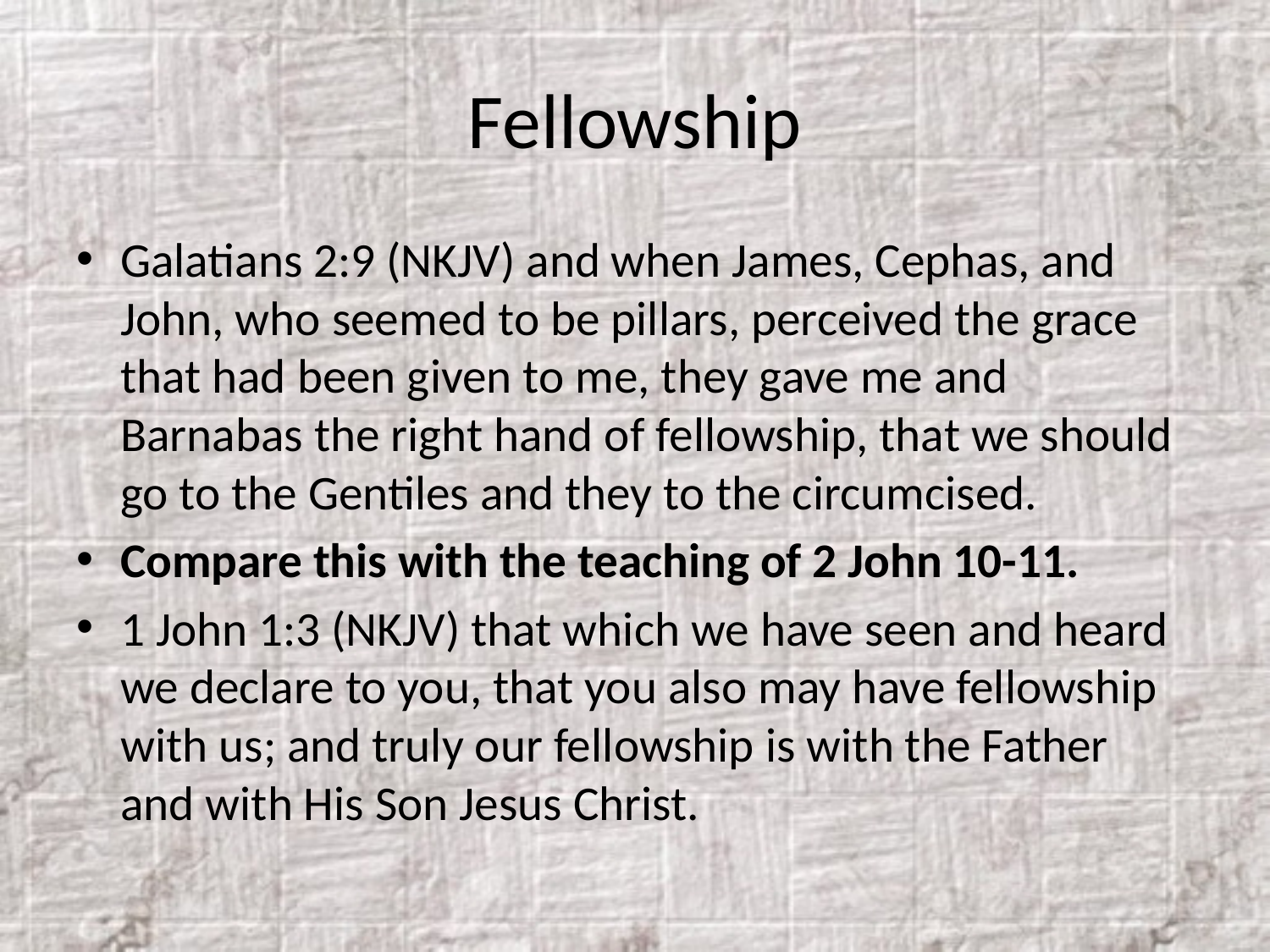

# Fellowship
Galatians 2:9 (NKJV) and when James, Cephas, and John, who seemed to be pillars, perceived the grace that had been given to me, they gave me and Barnabas the right hand of fellowship, that we should go to the Gentiles and they to the circumcised.
Compare this with the teaching of 2 John 10-11.
1 John 1:3 (NKJV) that which we have seen and heard we declare to you, that you also may have fellowship with us; and truly our fellowship is with the Father and with His Son Jesus Christ.